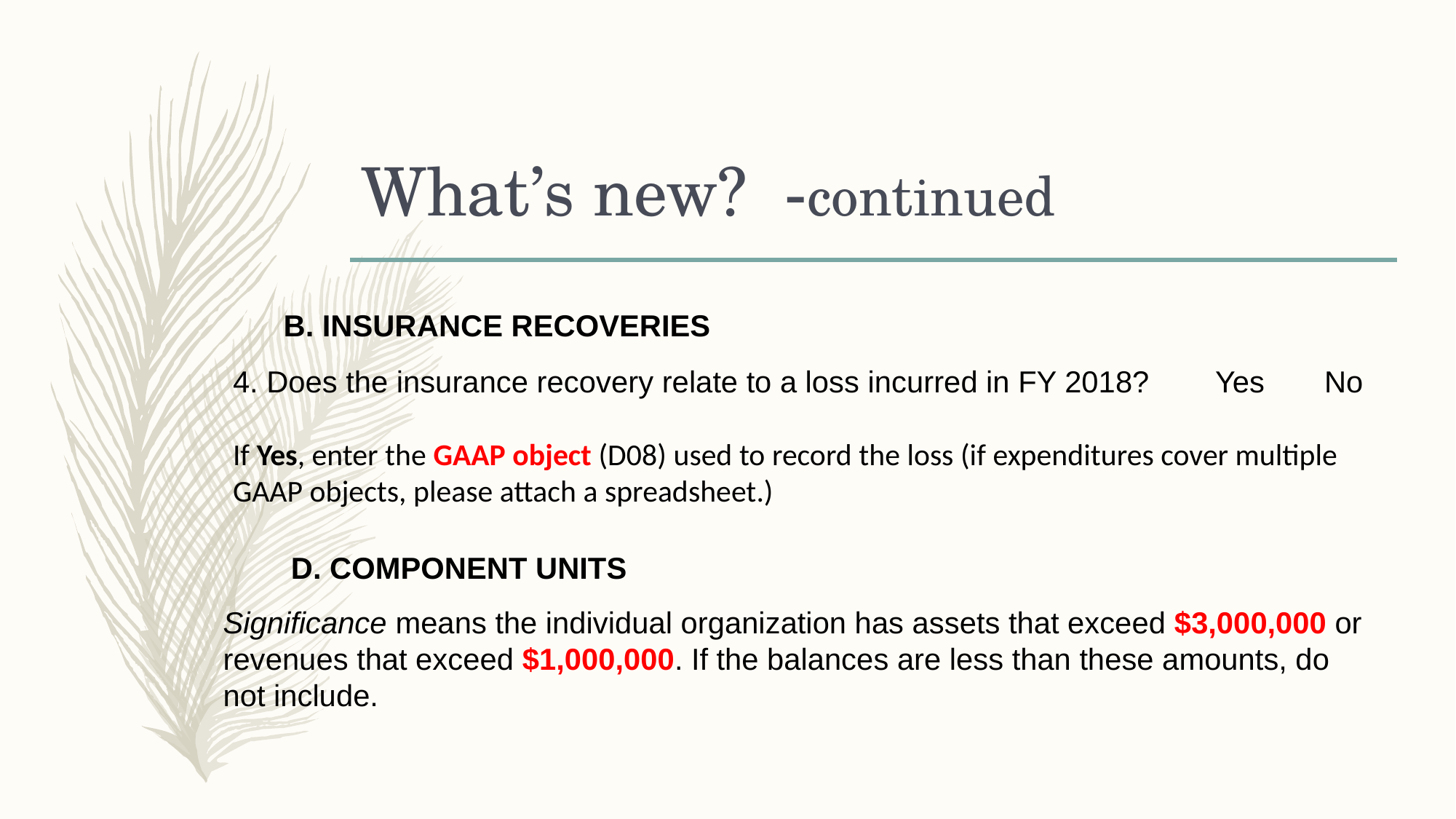

# What’s new?  -continued
B. INSURANCE RECOVERIES
4. Does the insurance recovery relate to a loss incurred in FY 2018?	Yes 	No
If Yes, enter the GAAP object (D08) used to record the loss (if expenditures cover multiple GAAP objects, please attach a spreadsheet.)

D. COMPONENT UNITS
Significance means the individual organization has assets that exceed $3,000,000 or revenues that exceed $1,000,000. If the balances are less than these amounts, do not include.